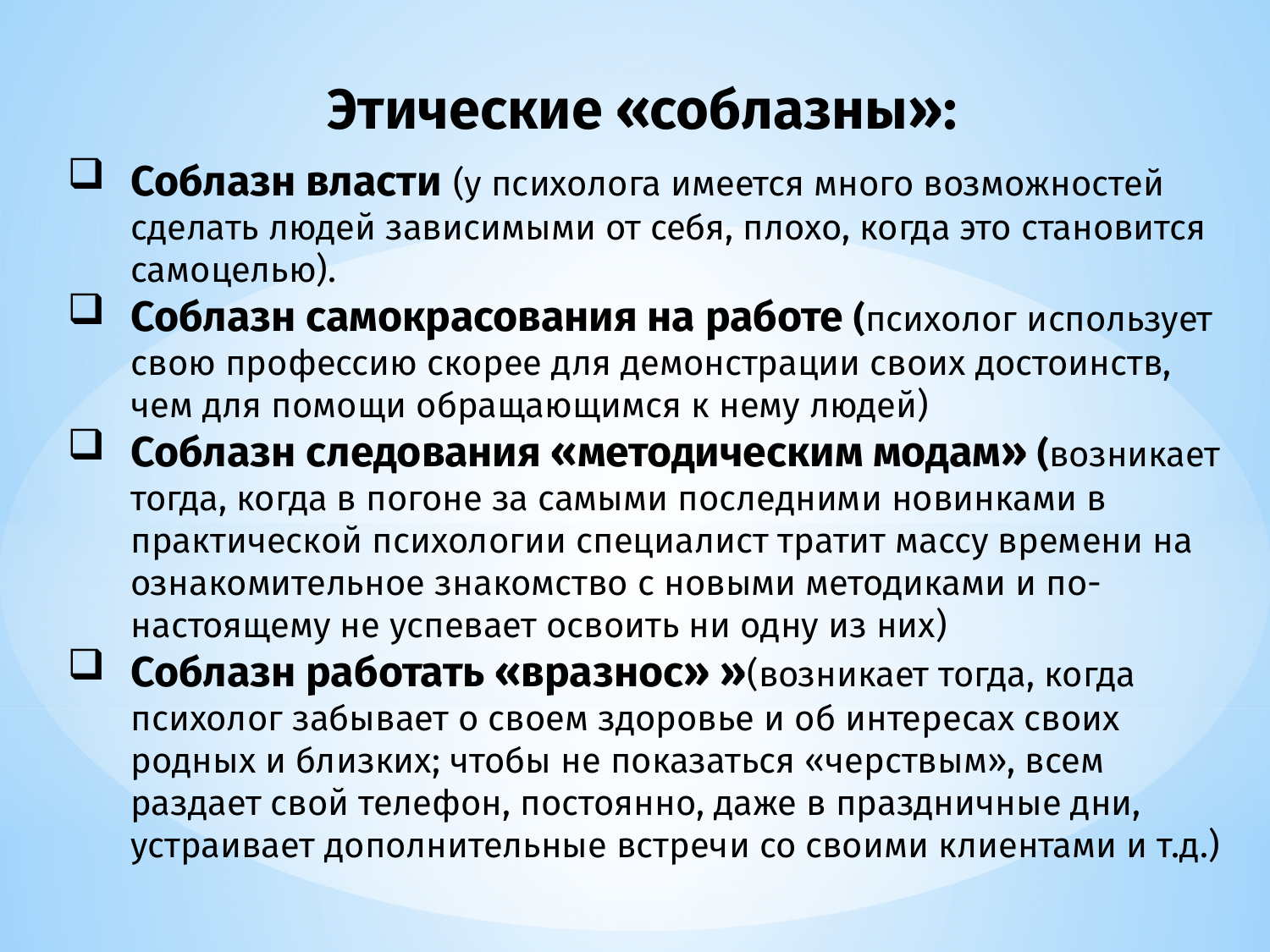

Этические «соблазны»:
Соблазн власти (у психолога имеется много возможностей сделать людей зависимыми от себя, плохо, когда это становится самоцелью).
Соблазн самокрасования на работе (психолог использует свою профессию скорее для демонстрации своих достоинств, чем для помощи обращающимся к нему людей)
Соблазн следования «методическим модам» (возникает тогда, когда в погоне за самыми последними новинками в практической психологии специалист тратит массу времени на ознакомительное знакомство с новыми методиками и по-настоящему не успевает освоить ни одну из них)
Соблазн работать «вразнос» »(возникает тогда, когда психолог забывает о своем здоровье и об интересах своих родных и близких; чтобы не показаться «черствым», всем раздает свой телефон, постоянно, даже в праздничные дни, устраивает дополнительные встречи со своими клиентами и т.д.)